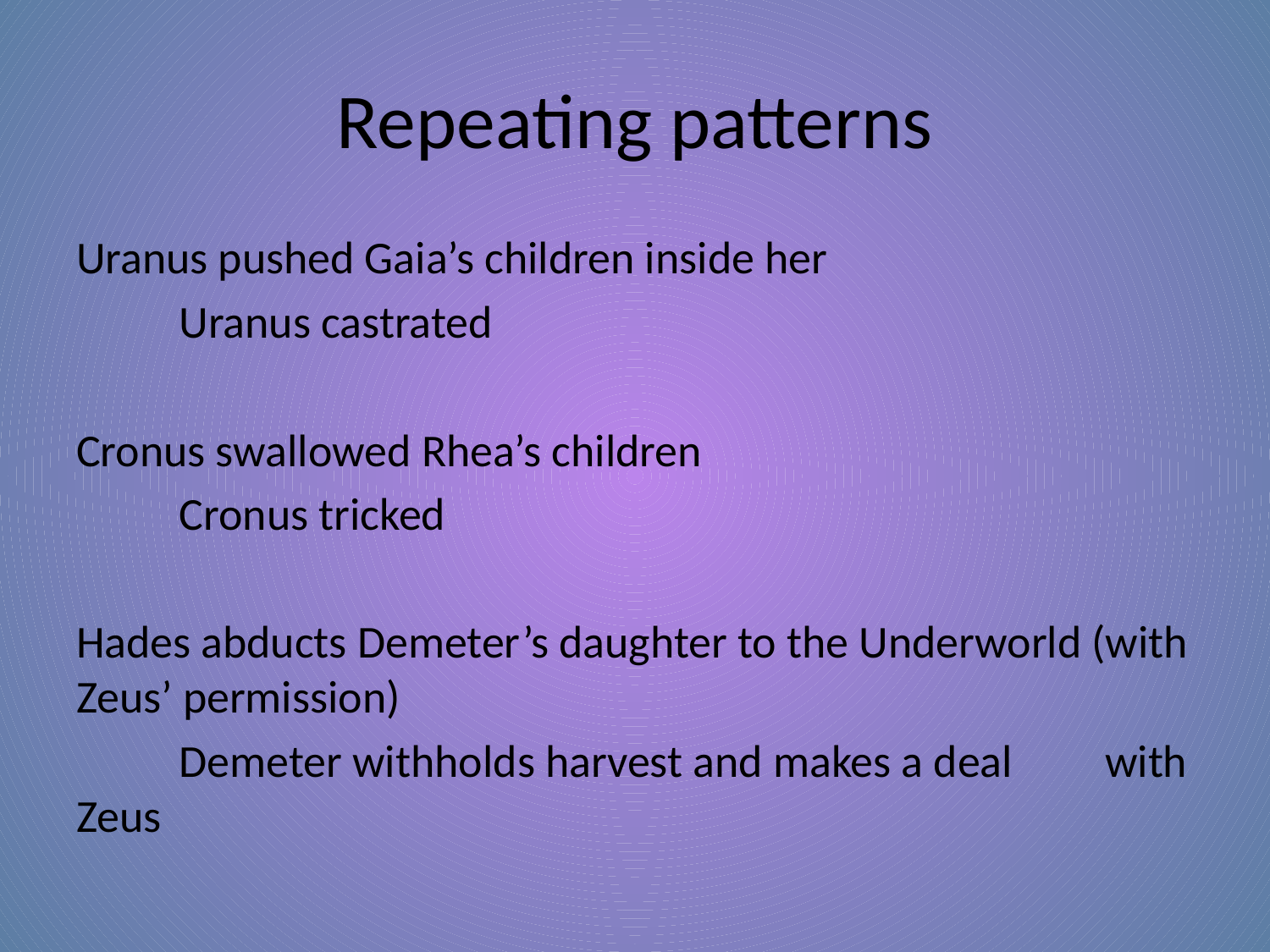

# Repeating patterns
Uranus pushed Gaia’s children inside her
	Uranus castrated

Cronus swallowed Rhea’s children
	Cronus tricked

Hades abducts Demeter’s daughter to the Underworld (with Zeus’ permission)
	Demeter withholds harvest and makes a deal 	with Zeus